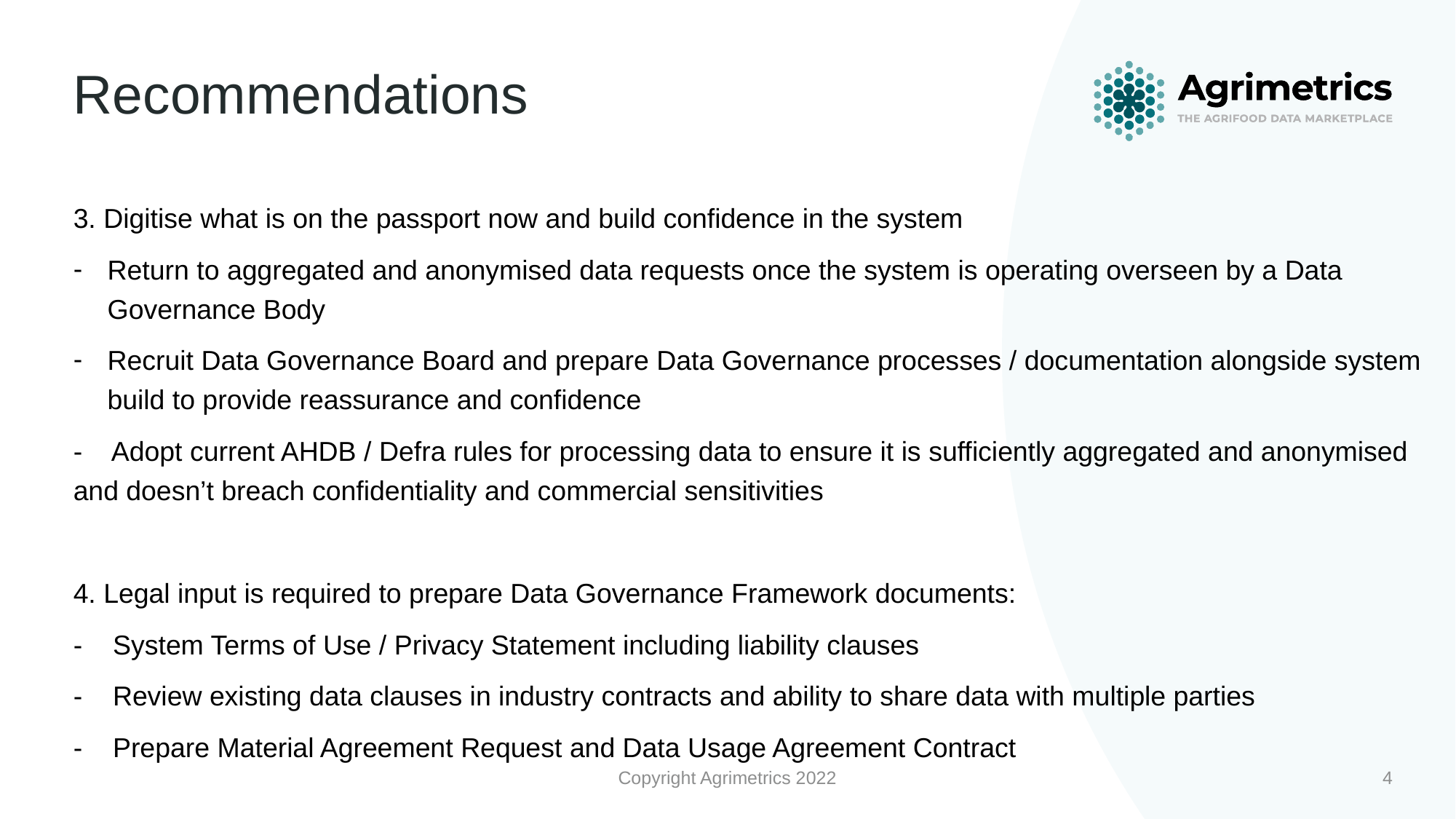

# Recommendations
3. Digitise what is on the passport now and build confidence in the system
Return to aggregated and anonymised data requests once the system is operating overseen by a Data Governance Body
Recruit Data Governance Board and prepare Data Governance processes / documentation alongside system build to provide reassurance and confidence
-    Adopt current AHDB / Defra rules for processing data to ensure it is sufficiently aggregated and anonymised and doesn’t breach confidentiality and commercial sensitivities

4. Legal input is required to prepare Data Governance Framework documents:
-    System Terms of Use / Privacy Statement including liability clauses
-    Review existing data clauses in industry contracts and ability to share data with multiple parties
-    Prepare Material Agreement Request and Data Usage Agreement Contract

Copyright Agrimetrics 2022
4